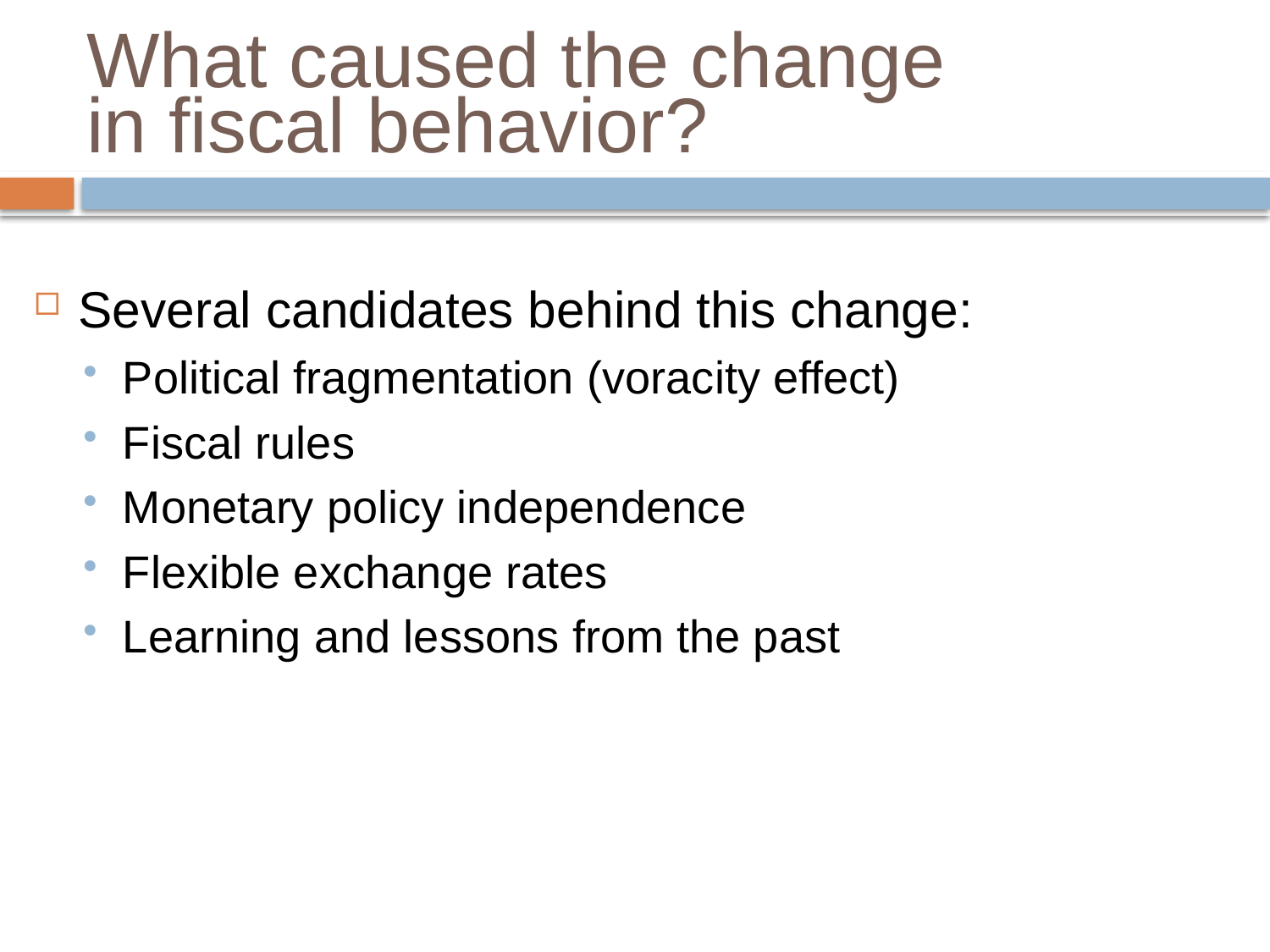

# What caused the change in fiscal behavior?
Several candidates behind this change:
Political fragmentation (voracity effect)
Fiscal rules
Monetary policy independence
Flexible exchange rates
Learning and lessons from the past